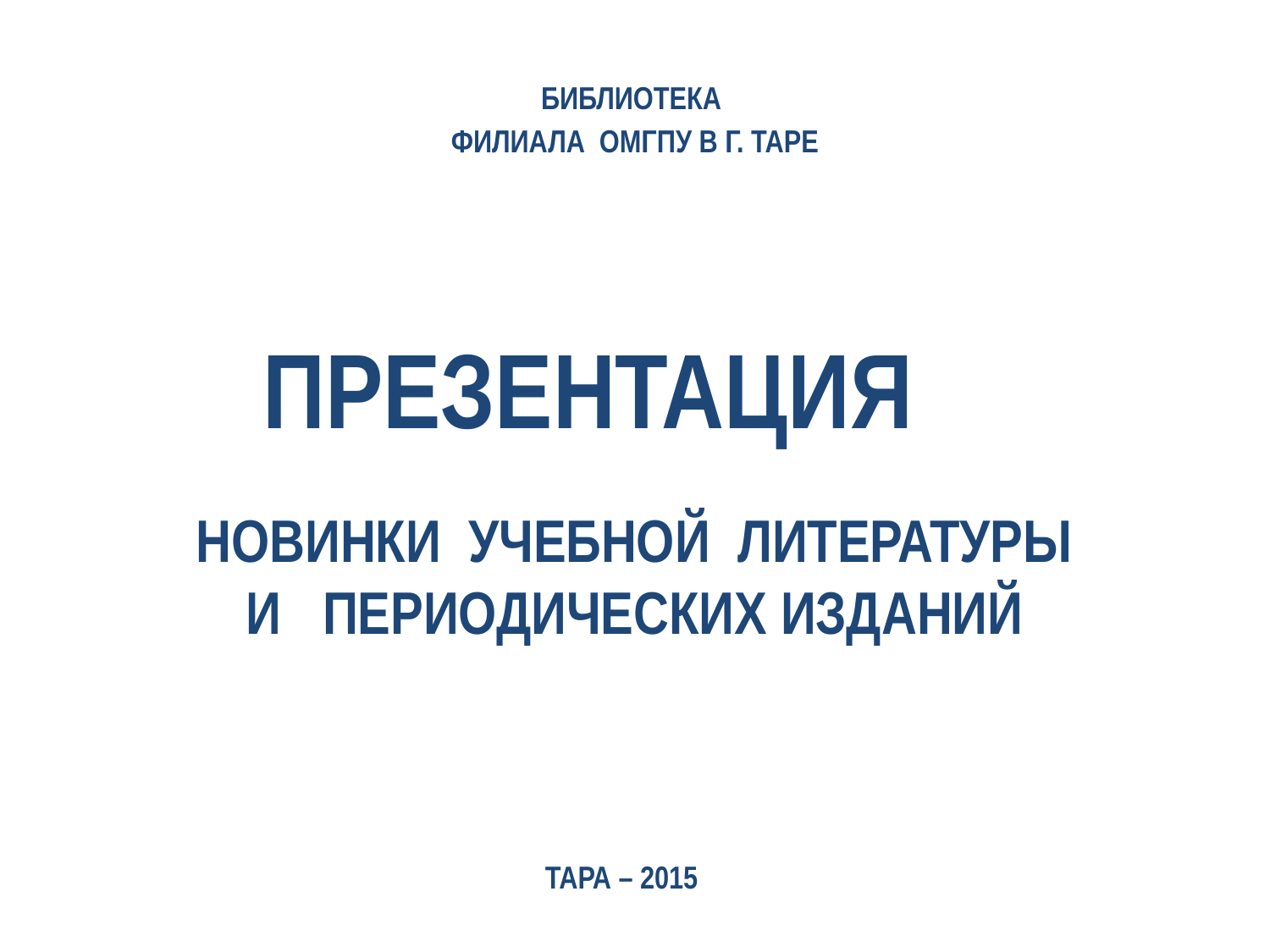

БИБЛИОТЕКА
ФИЛИАЛА  ОМГПУ В Г. ТАРЕ

# Презентация
новинки  учебной  литературы
И   ПЕРИОДИЧЕСКИХ ИЗДАНИЙ

ТАРА – 2015